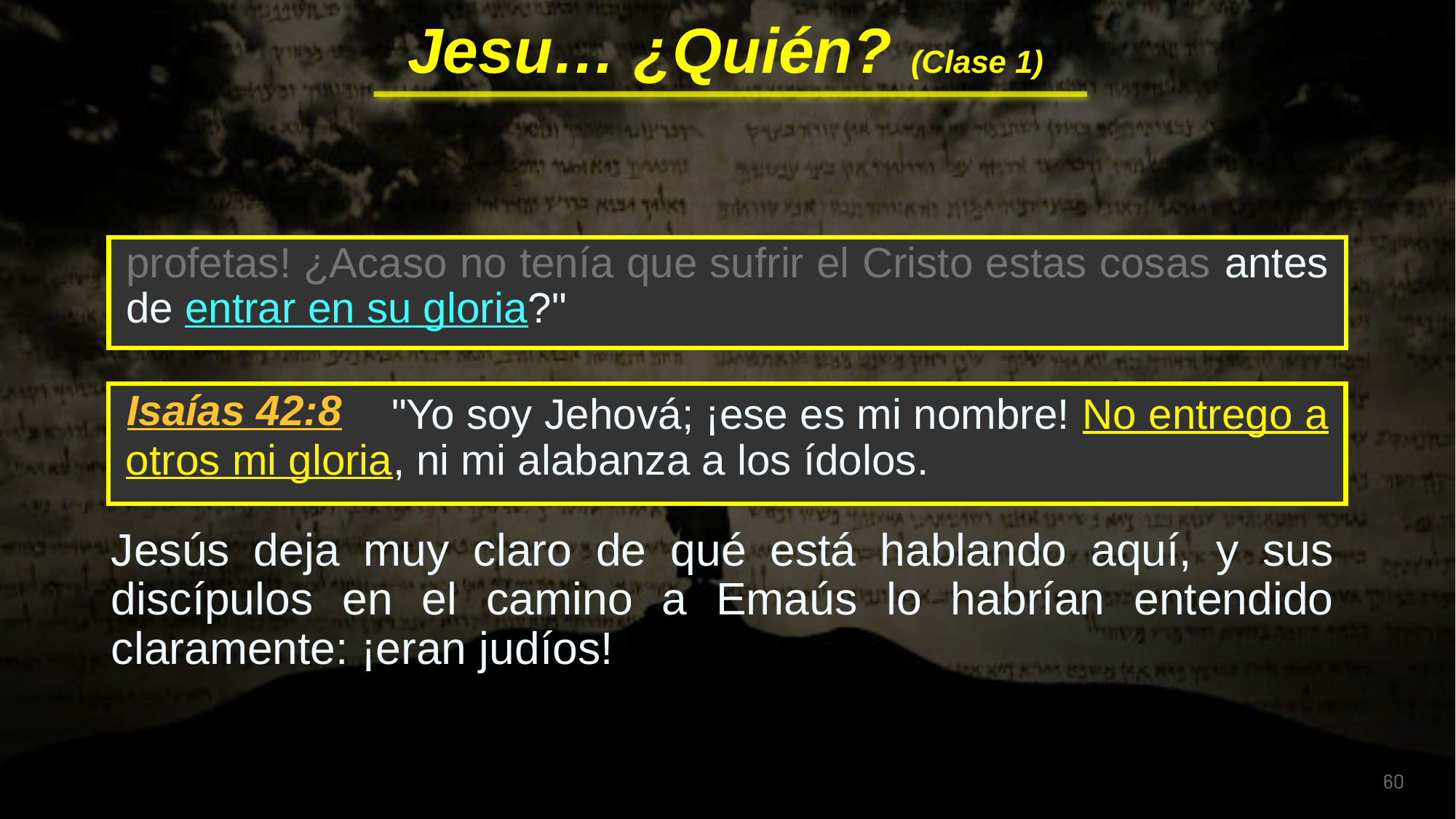

profetas! ¿Acaso no tenía que sufrir el Cristo estas cosas antes de entrar en su gloria?"
                      "Yo soy Jehová; ¡ese es mi nombre! No entrego a otros mi gloria, ni mi alabanza a los ídolos.
Isaías 42:8
Jesús deja muy claro de qué está hablando aquí, y sus discípulos en el camino a Emaús lo habrían entendido claramente: ¡eran judíos!